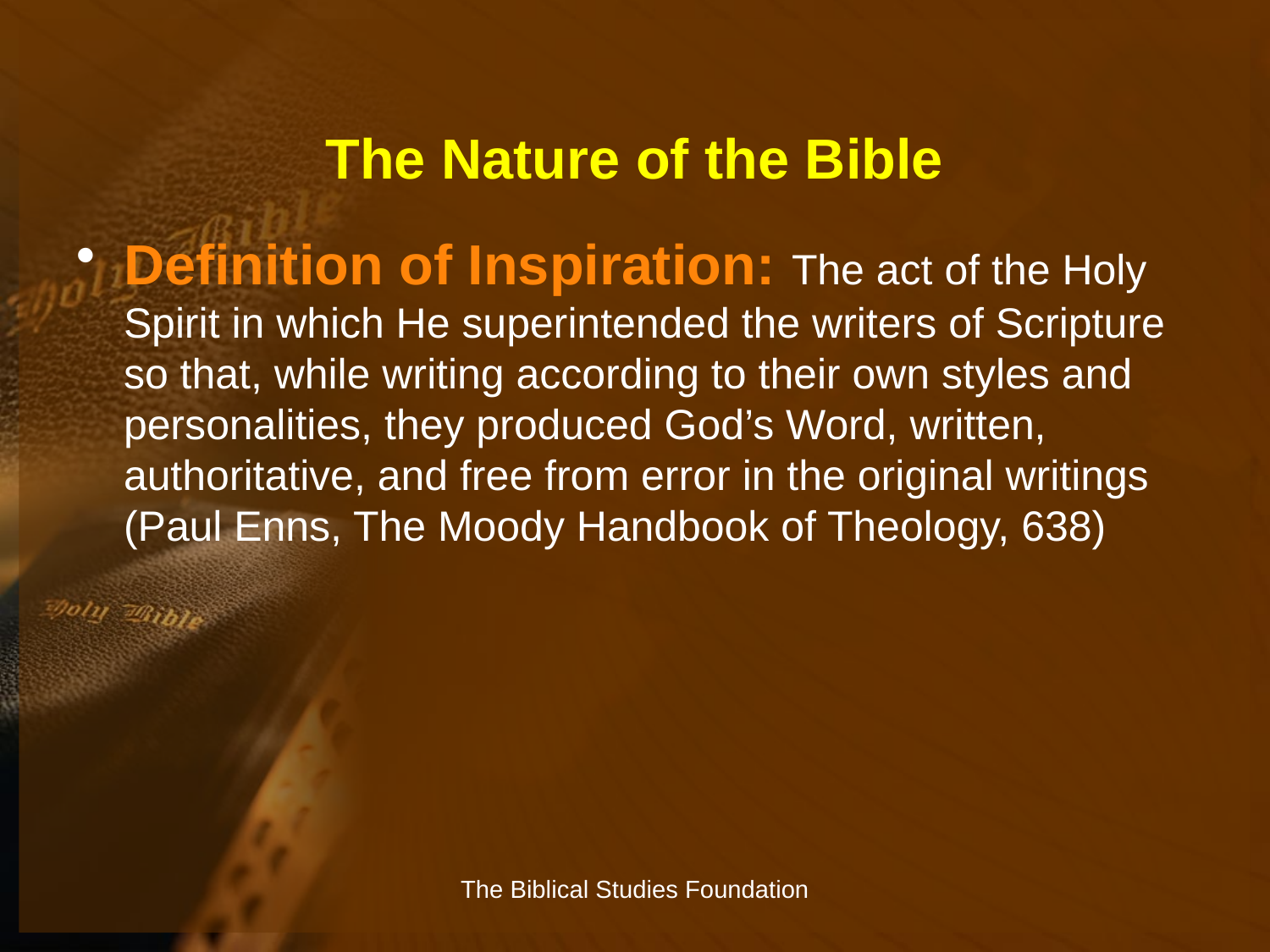

# The Nature of the Bible
Definition of Inspiration: The act of the Holy Spirit in which He superintended the writers of Scripture so that, while writing according to their own styles and personalities, they produced God’s Word, written, authoritative, and free from error in the original writings (Paul Enns, The Moody Handbook of Theology, 638)
The Biblical Studies Foundation